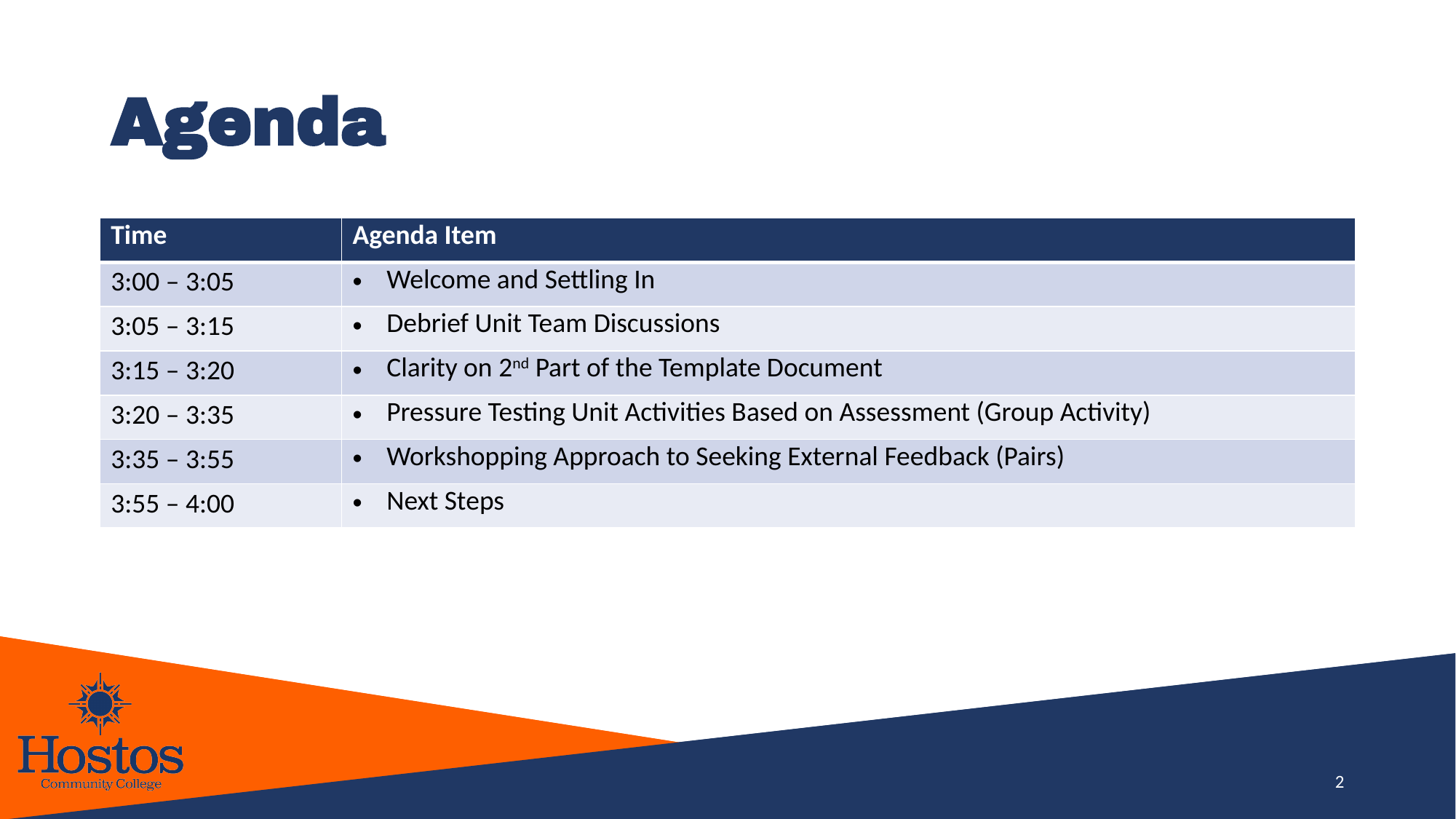

# Agenda
| Time | Agenda Item |
| --- | --- |
| 3:00 – 3:05 | Welcome and Settling In |
| 3:05 – 3:15 | Debrief Unit Team Discussions |
| 3:15 – 3:20 | Clarity on 2nd Part of the Template Document |
| 3:20 – 3:35 | Pressure Testing Unit Activities Based on Assessment (Group Activity) |
| 3:35 – 3:55 | Workshopping Approach to Seeking External Feedback (Pairs) |
| 3:55 – 4:00 | Next Steps |
2